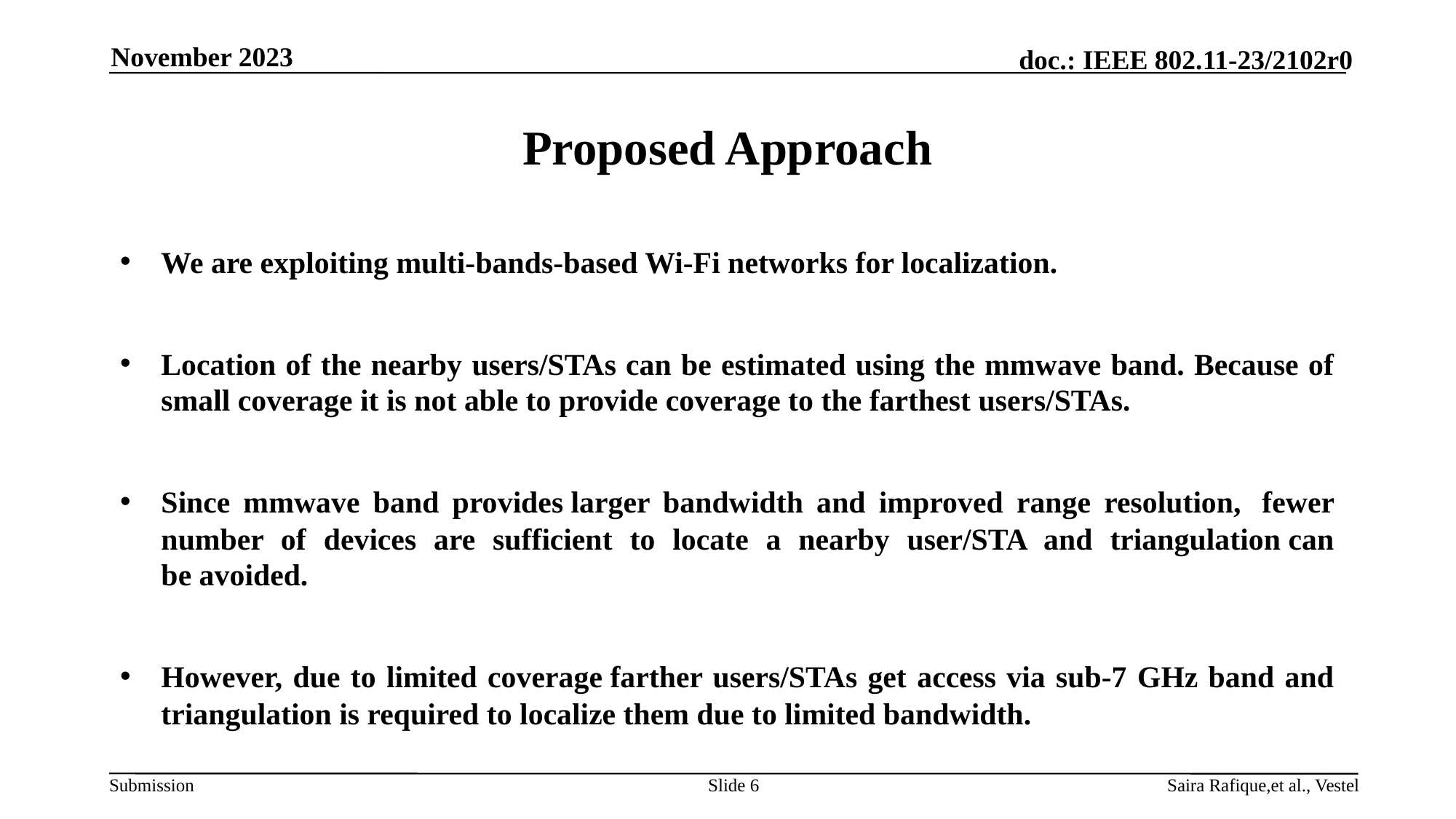

November 2023
# Proposed Approach
We are exploiting multi-bands-based Wi-Fi networks for localization.

Location of the nearby users/STAs can be estimated using the mmwave band. Because of small coverage it is not able to provide coverage to the farthest users/STAs.

Since mmwave band provides larger bandwidth and improved range resolution,  fewer number of devices are sufficient to locate a nearby user/STA and triangulation can be avoided.

However, due to limited coverage farther users/STAs get access via sub-7 GHz band and triangulation is required to localize them due to limited bandwidth.
Slide 6
Saira Rafique,et al., Vestel